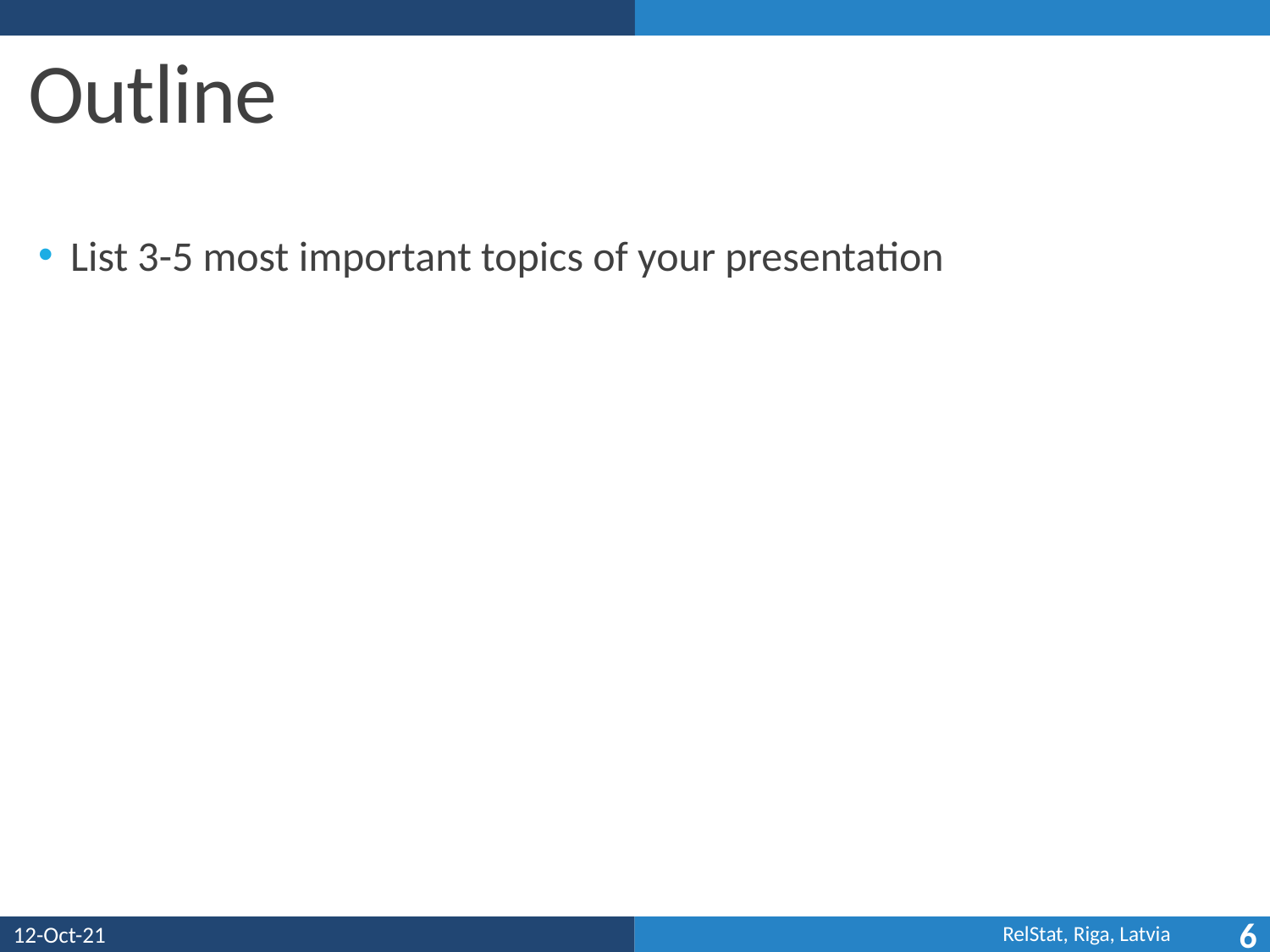

# Outline
List 3-5 most important topics of your presentation
12-Oct-21
6